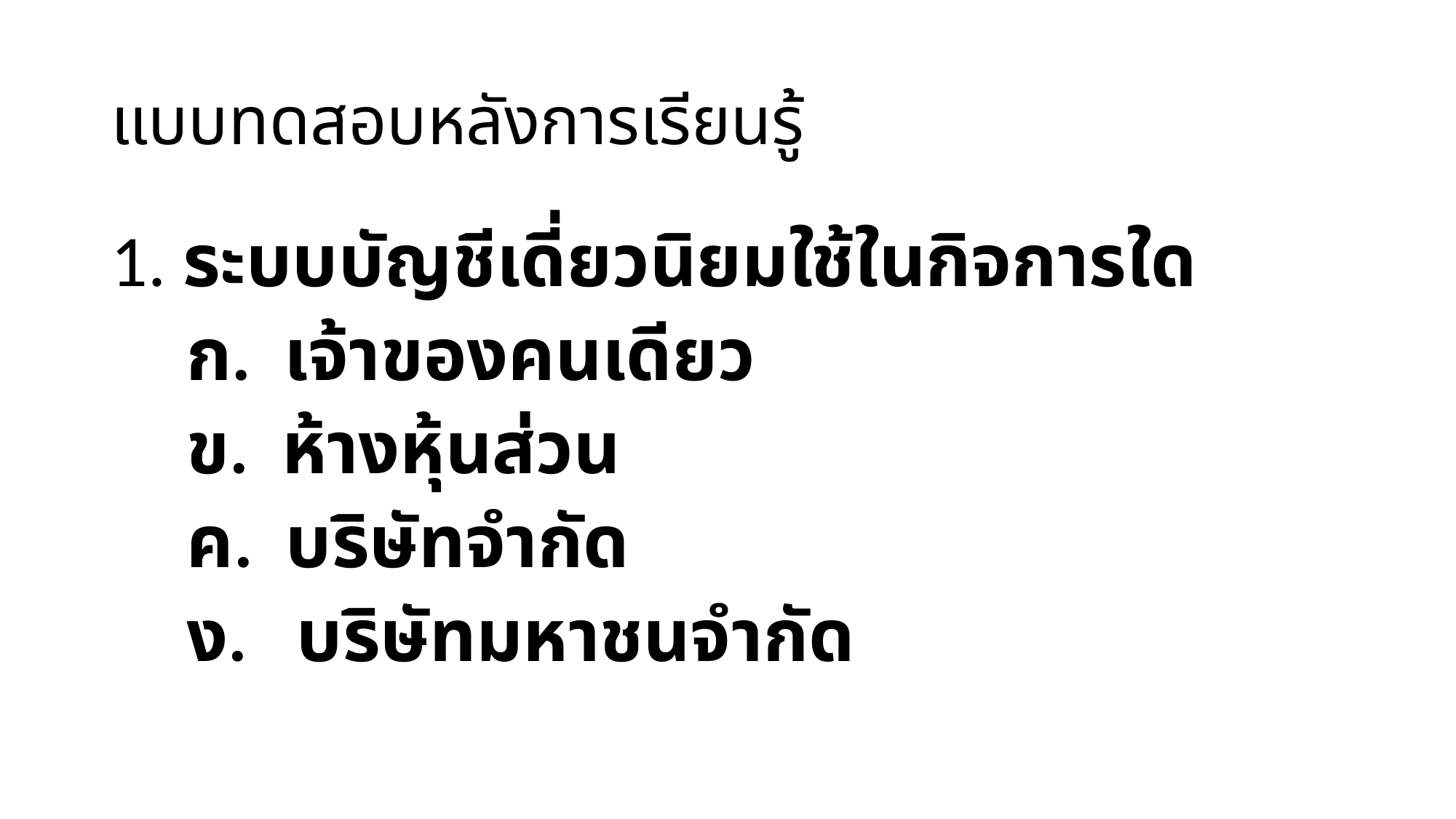

# แบบทดสอบหลังการเรียนรู้
1. ระบบบัญชีเดี่ยวนิยมใช้ในกิจการใด
    ก.  เจ้าของคนเดียว
    ข.  ห้างหุ้นส่วน
    ค.  บริษัทจำกัด
    ง.   บริษัทมหาชนจำกัด